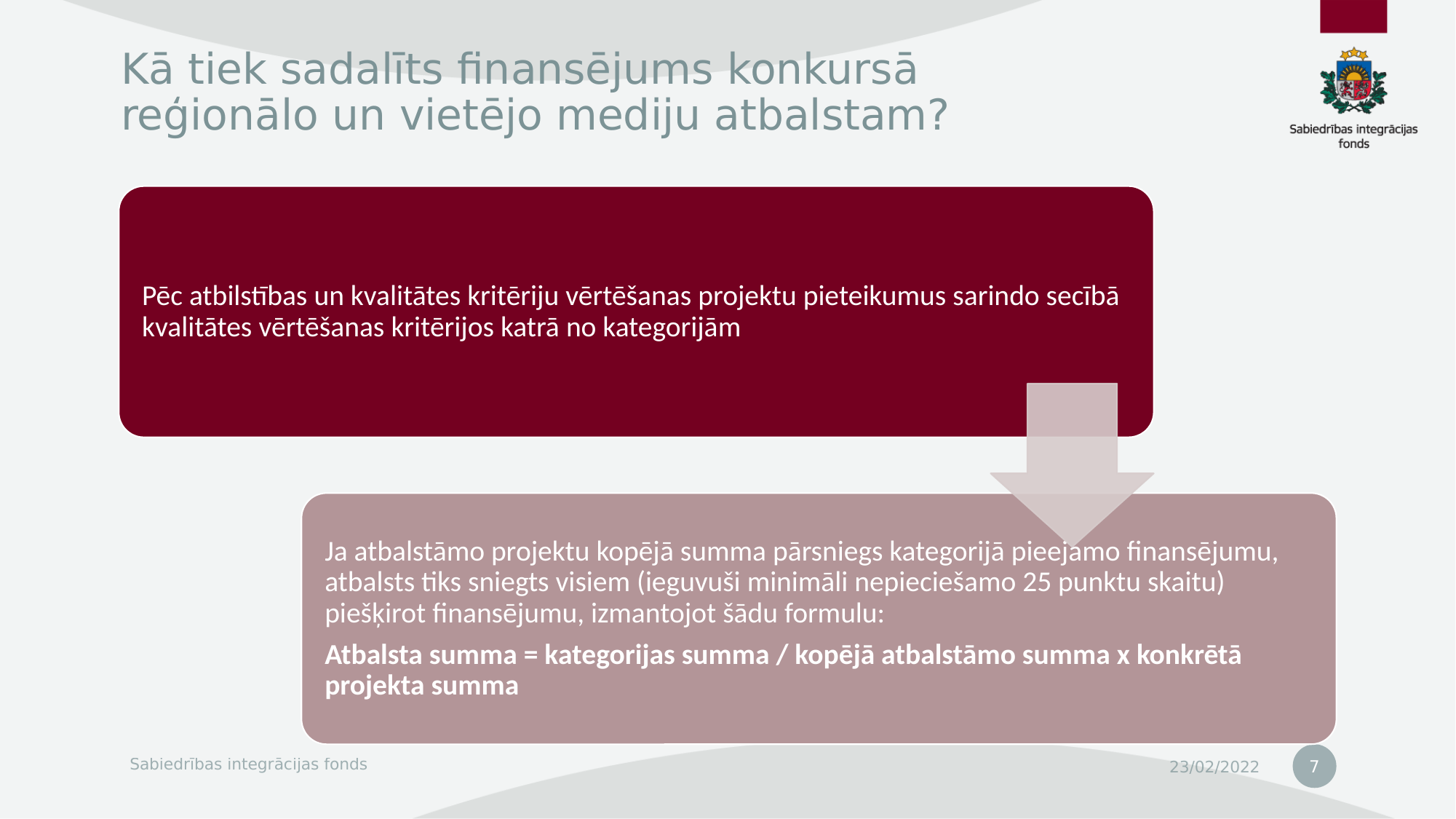

# Kā tiek sadalīts finansējums konkursā reģionālo un vietējo mediju atbalstam?
Pēc atbilstības un kvalitātes kritēriju vērtēšanas projektu pieteikumus sarindo secībā kvalitātes vērtēšanas kritērijos katrā no kategorijām
Ja atbalstāmo projektu kopējā summa pārsniegs kategorijā pieejamo finansējumu, atbalsts tiks sniegts visiem (ieguvuši minimāli nepieciešamo 25 punktu skaitu) piešķirot finansējumu, izmantojot šādu formulu:
Atbalsta summa = kategorijas summa / kopējā atbalstāmo summa x konkrētā projekta summa

7
Sabiedrības integrācijas fonds
23/02/2022